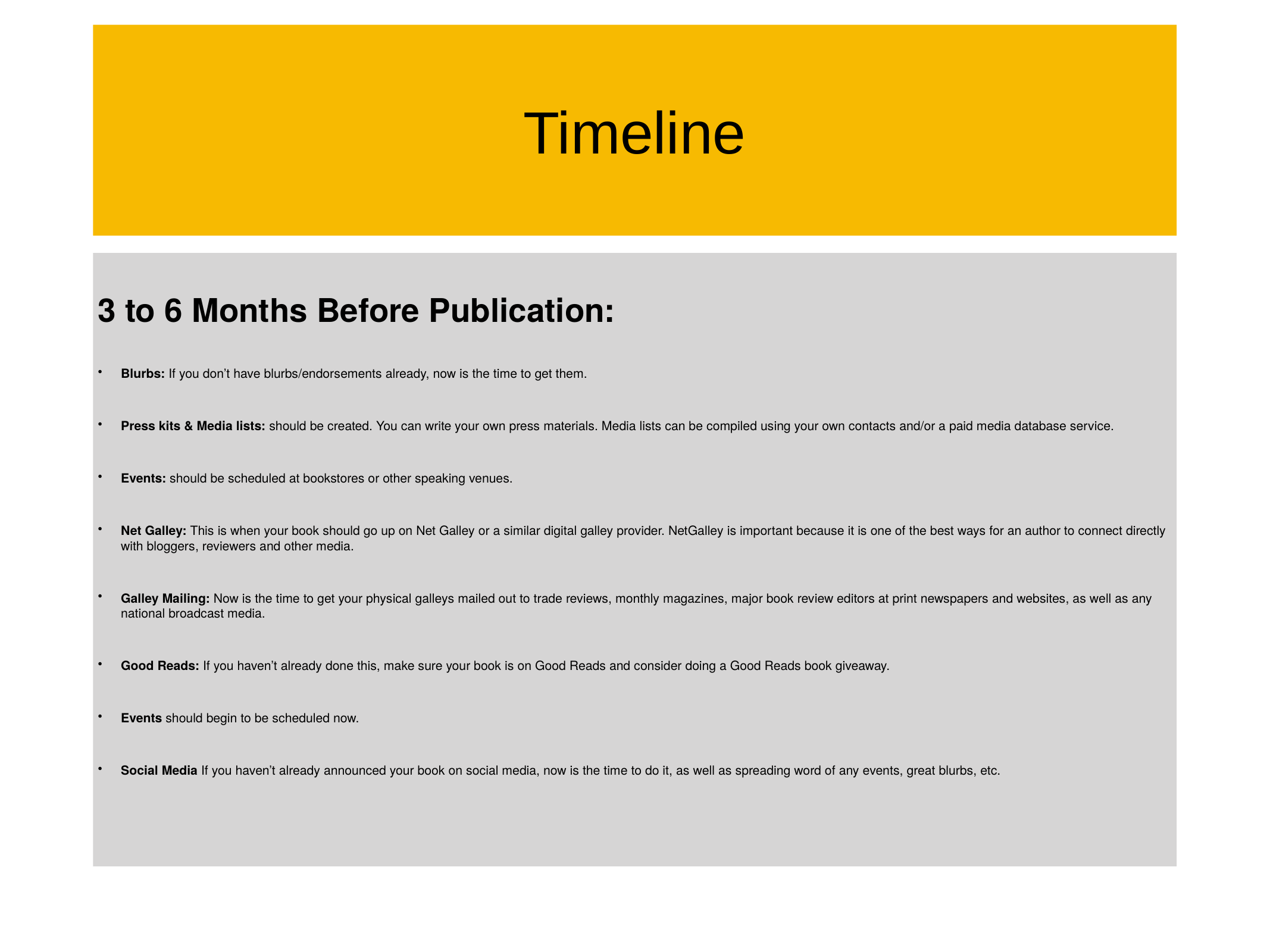

#
Timeline
3 to 6 Months Before Publication:
Blurbs: If you don’t have blurbs/endorsements already, now is the time to get them.
Press kits & Media lists: should be created. You can write your own press materials. Media lists can be compiled using your own contacts and/or a paid media database service.
Events: should be scheduled at bookstores or other speaking venues.
Net Galley: This is when your book should go up on Net Galley or a similar digital galley provider. NetGalley is important because it is one of the best ways for an author to connect directly with bloggers, reviewers and other media.
Galley Mailing: Now is the time to get your physical galleys mailed out to trade reviews, monthly magazines, major book review editors at print newspapers and websites, as well as any national broadcast media.
Good Reads: If you haven’t already done this, make sure your book is on Good Reads and consider doing a Good Reads book giveaway.
Events should begin to be scheduled now.
Social Media If you haven’t already announced your book on social media, now is the time to do it, as well as spreading word of any events, great blurbs, etc.